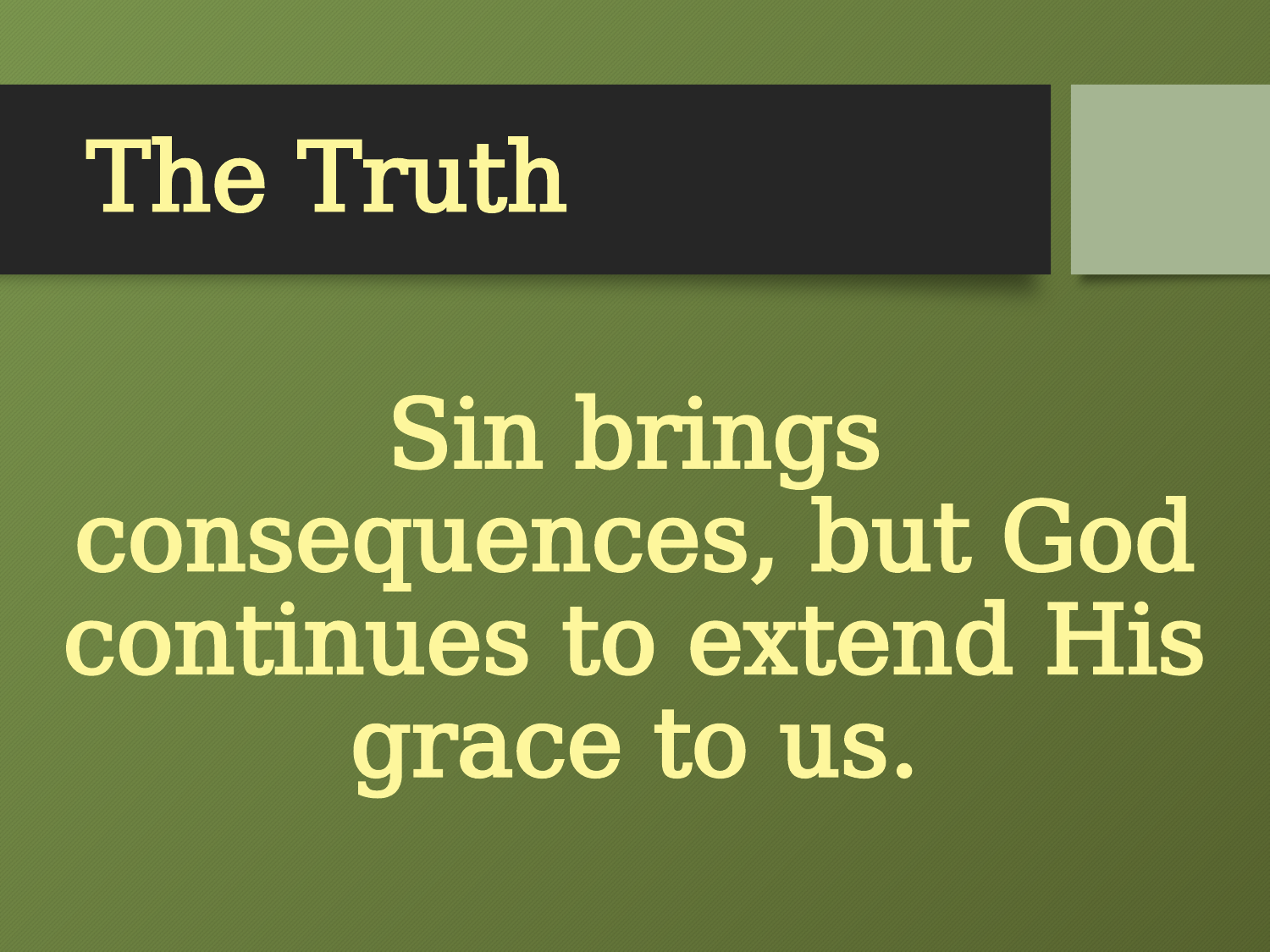

# The Truth
Sin brings consequences, but God continues to extend His grace to us.